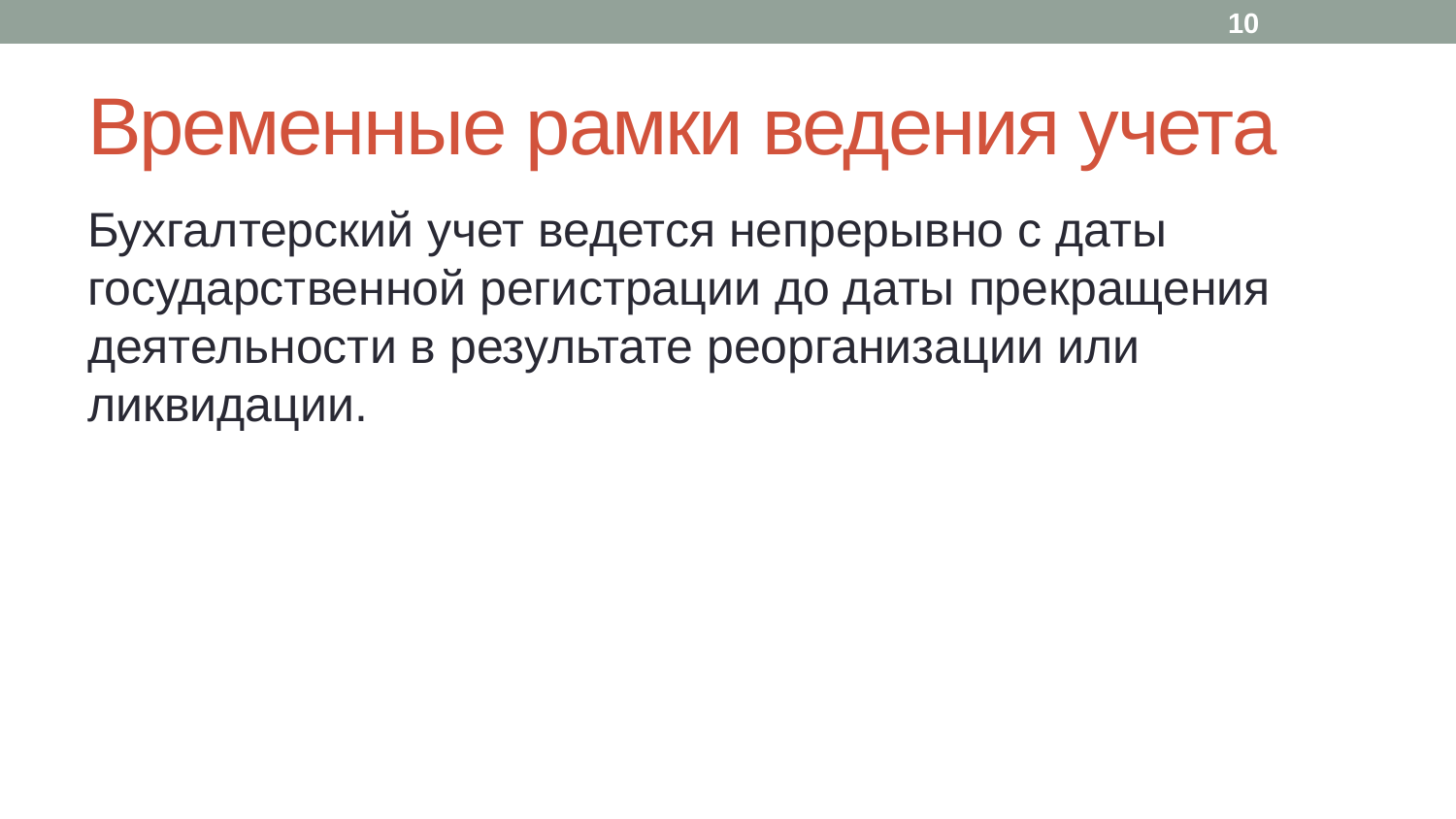

10
# Временные рамки ведения учета
Бухгалтерский учет ведется непрерывно с даты государственной регистрации до даты прекращения деятельности в результате реорганизации или ликвидации.